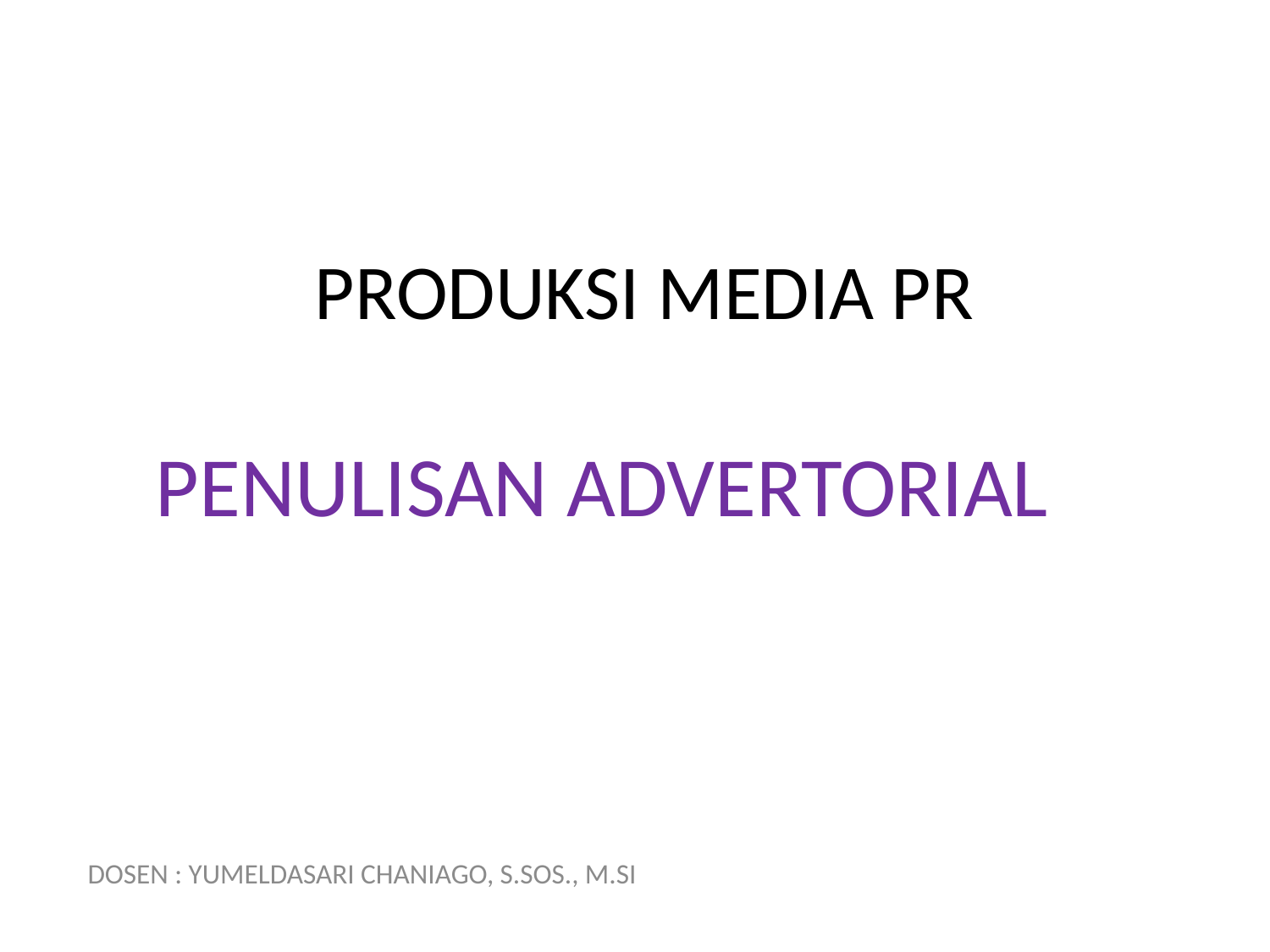

# PRODUKSI MEDIA PR
PENULISAN ADVERTORIAL

DOSEN : YUMELDASARI CHANIAGO, S.SOS., M.SI